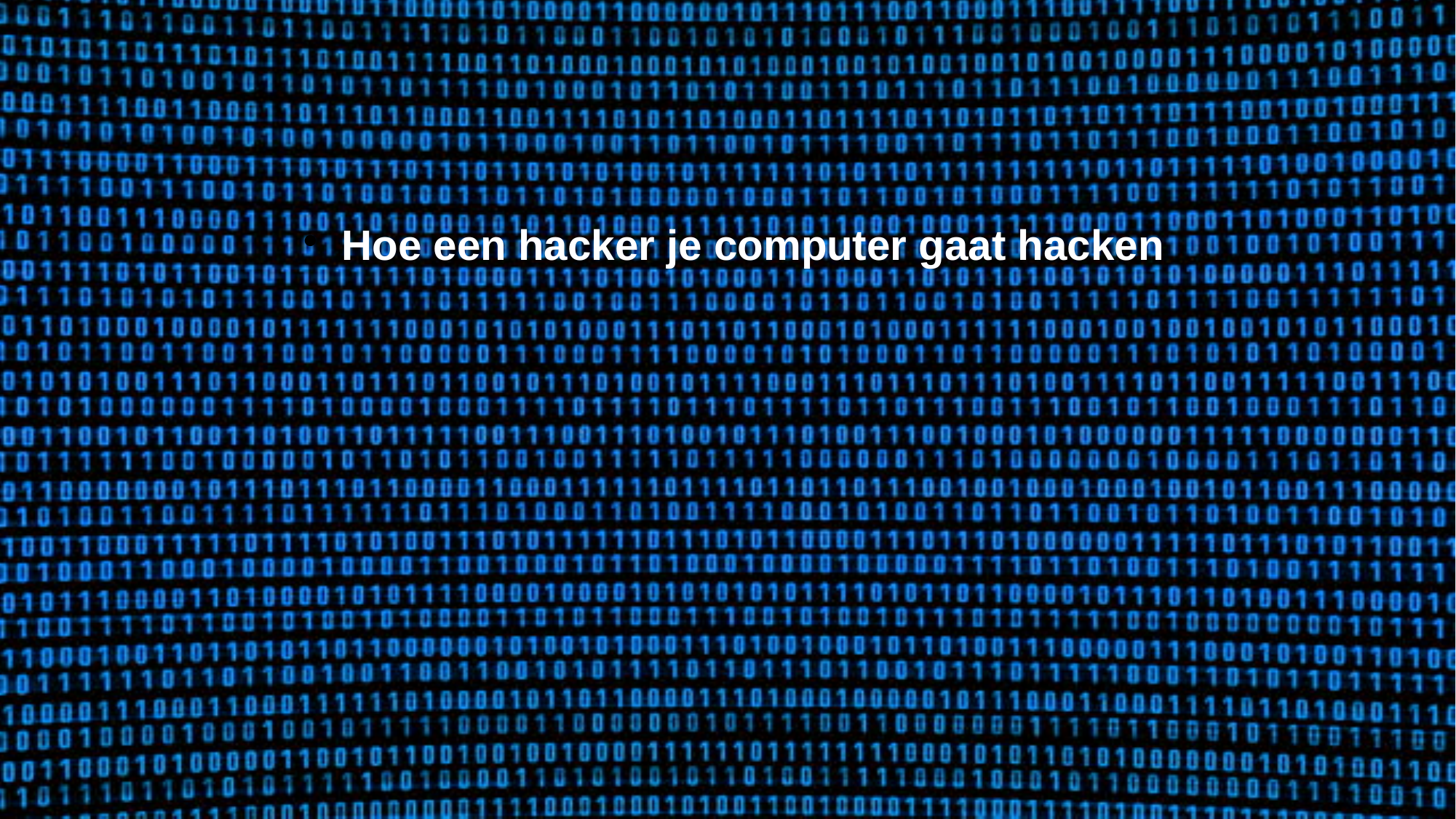

Hoe een hacker je computer gaat hacken